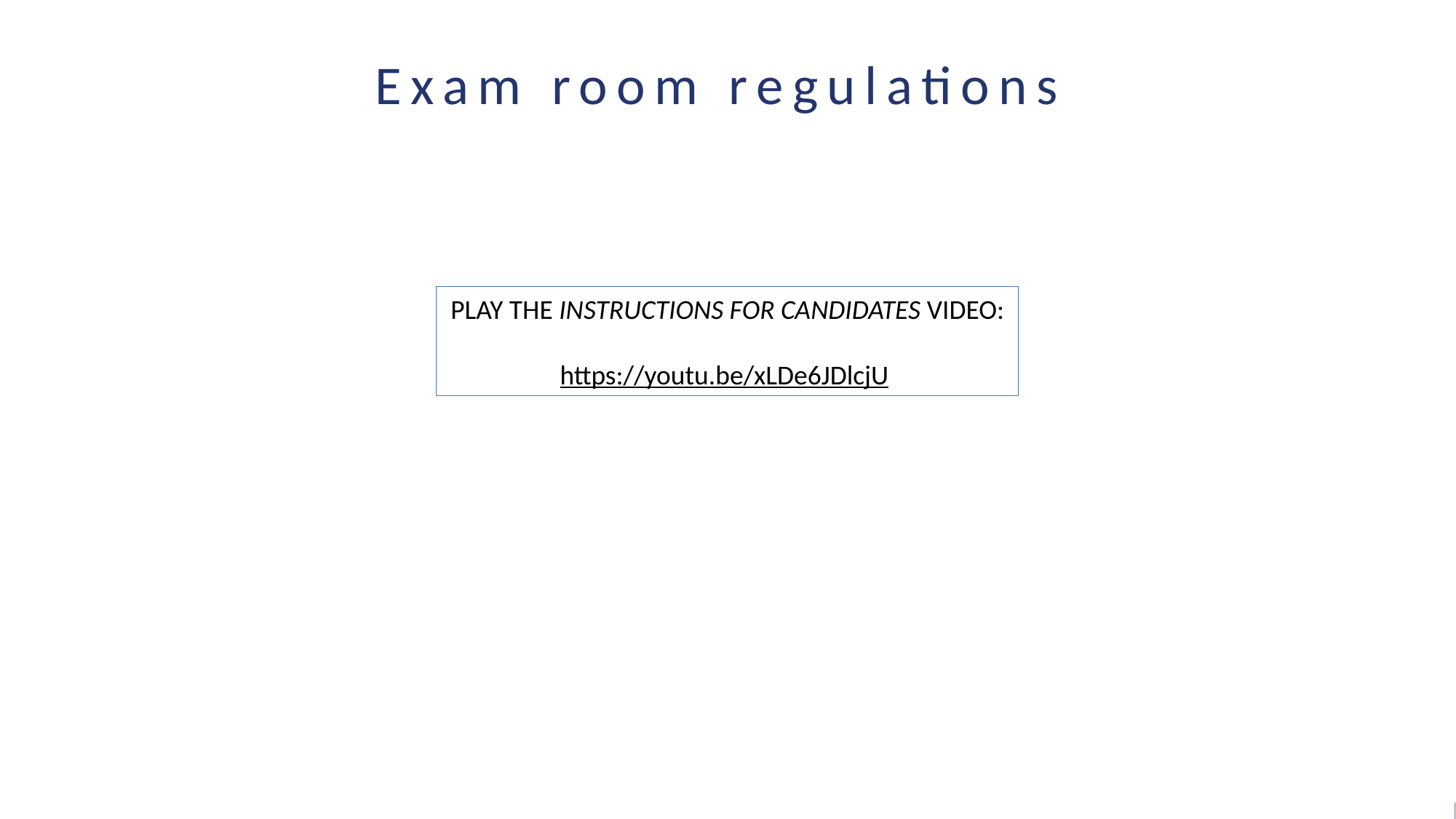

# Exam room regulations
PLAY THE INSTRUCTIONS FOR CANDIDATES VIDEO:

https://youtu.be/xLDe6JDlcjU